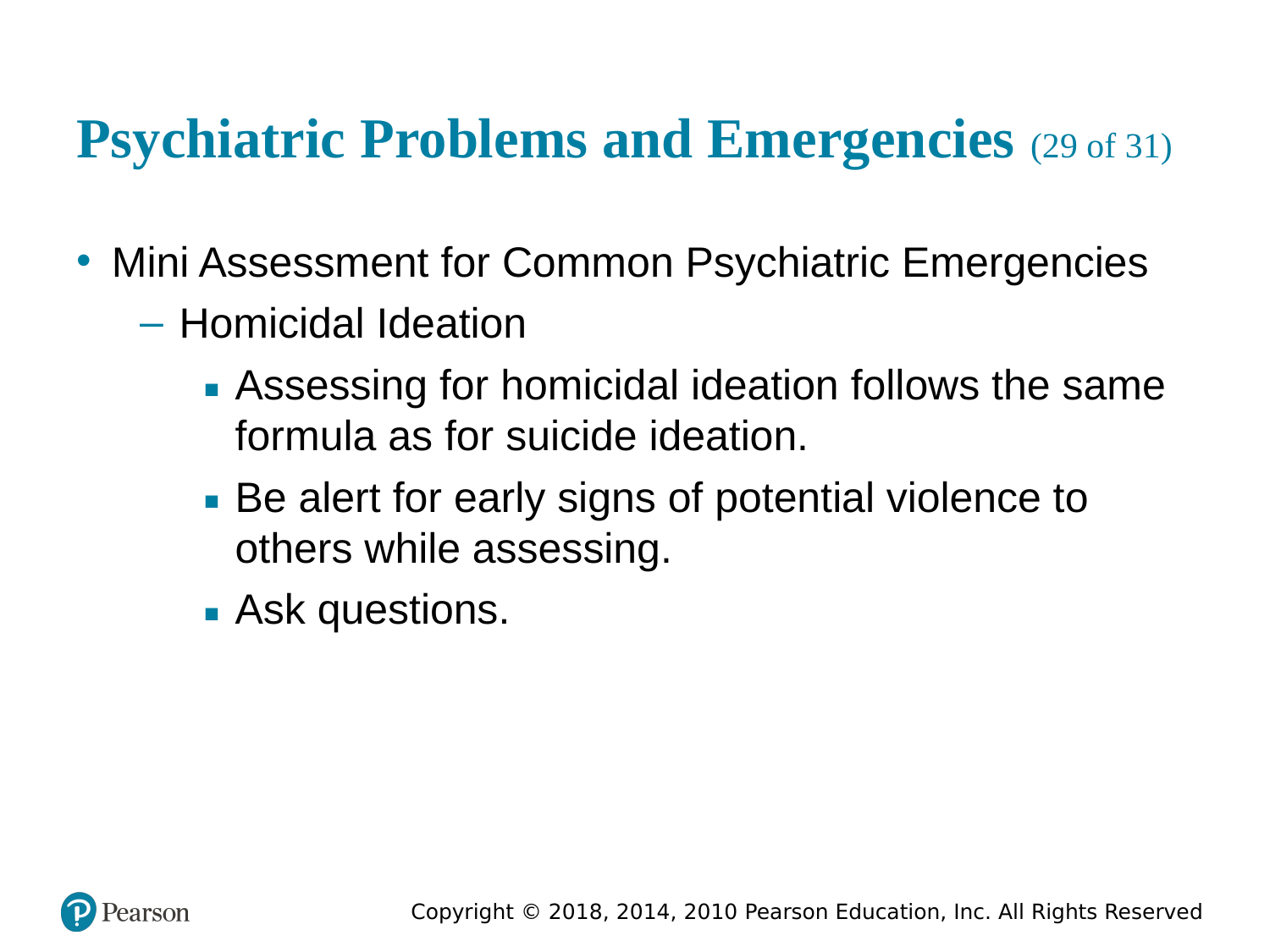

# Psychiatric Problems and Emergencies (29 of 31)
Mini Assessment for Common Psychiatric Emergencies
Homicidal Ideation
Assessing for homicidal ideation follows the same formula as for suicide ideation.
Be alert for early signs of potential violence to others while assessing.
Ask questions.